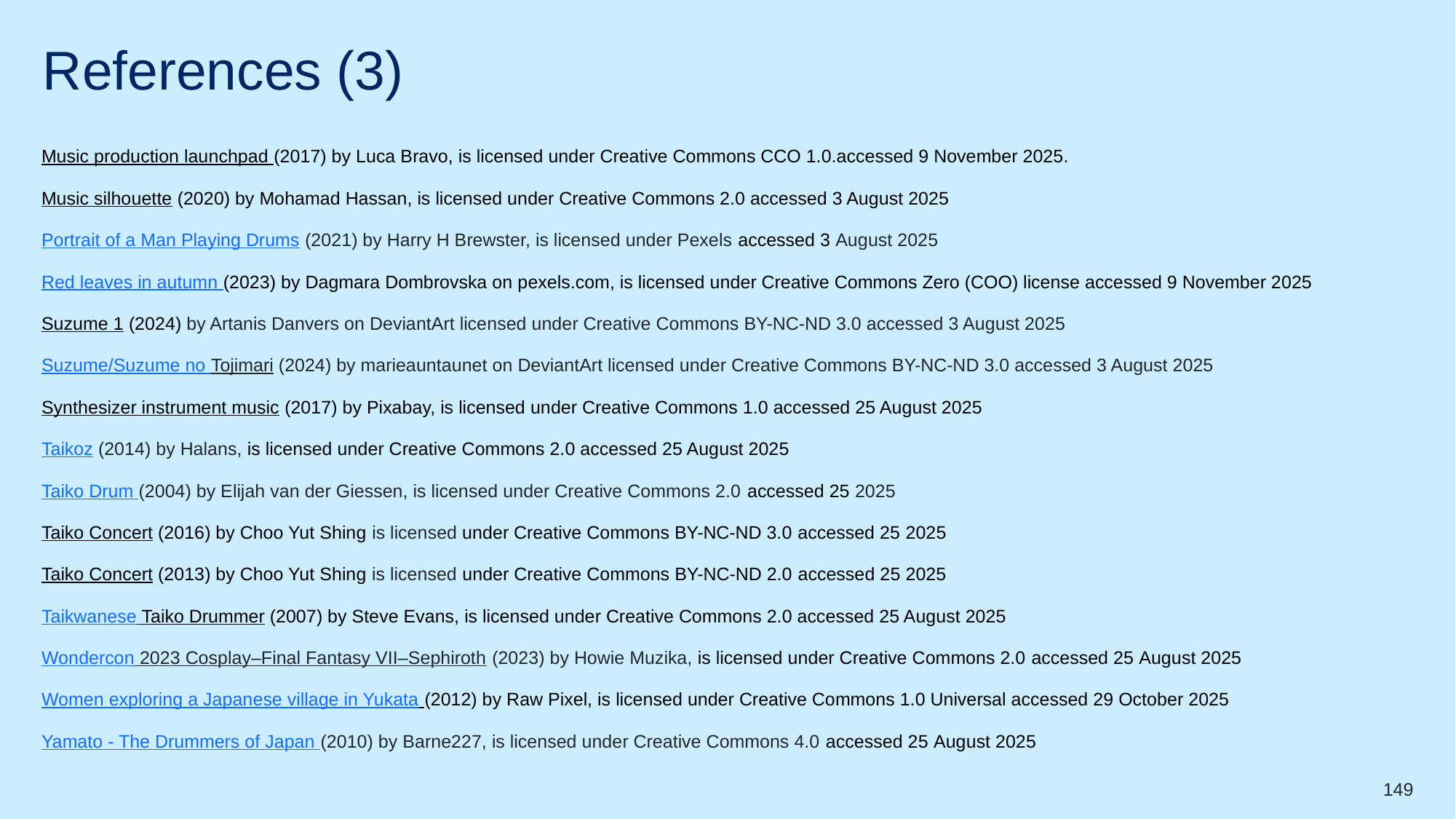

# References (3)
Music production launchpad (2017) by Luca Bravo, is licensed under Creative Commons CCO 1.0.accessed 9 November 2025.
Music silhouette (2020) by Mohamad Hassan, is licensed under Creative Commons 2.0 accessed 3 August 2025
Portrait of a Man Playing Drums (2021) by Harry H Brewster, is licensed under Pexels accessed 3 August 2025
Red leaves in autumn (2023) by Dagmara Dombrovska on pexels.com, is licensed under Creative Commons Zero (COO) license accessed 9 November 2025
Suzume 1 (2024) by Artanis Danvers on DeviantArt licensed under Creative Commons BY-NC-ND 3.0 accessed 3 August 2025
Suzume/Suzume no Tojimari (2024) by marieauntaunet on DeviantArt licensed under Creative Commons BY-NC-ND 3.0 accessed 3 August 2025
Synthesizer instrument music (2017) by Pixabay, is licensed under Creative Commons 1.0 accessed 25 August 2025
Taikoz (2014) by Halans, is licensed under Creative Commons 2.0 accessed 25 August 2025
Taiko Drum (2004) by Elijah van der Giessen, is licensed under Creative Commons 2.0 accessed 25 2025
Taiko Concert (2016) by Choo Yut Shing is licensed under Creative Commons BY-NC-ND 3.0 accessed 25 2025
Taiko Concert (2013) by Choo Yut Shing is licensed under Creative Commons BY-NC-ND 2.0 accessed 25 2025
Taikwanese Taiko Drummer (2007) by Steve Evans, is licensed under Creative Commons 2.0 accessed 25 August 2025
Wondercon 2023 Cosplay–Final Fantasy VII–Sephiroth (2023) by Howie Muzika, is licensed under Creative Commons 2.0 accessed 25 August 2025
Women exploring a Japanese village in Yukata (2012) by Raw Pixel, is licensed under Creative Commons 1.0 Universal accessed 29 October 2025
Yamato - The Drummers of Japan (2010) by Barne227, is licensed under Creative Commons 4.0 accessed 25 August 2025
149